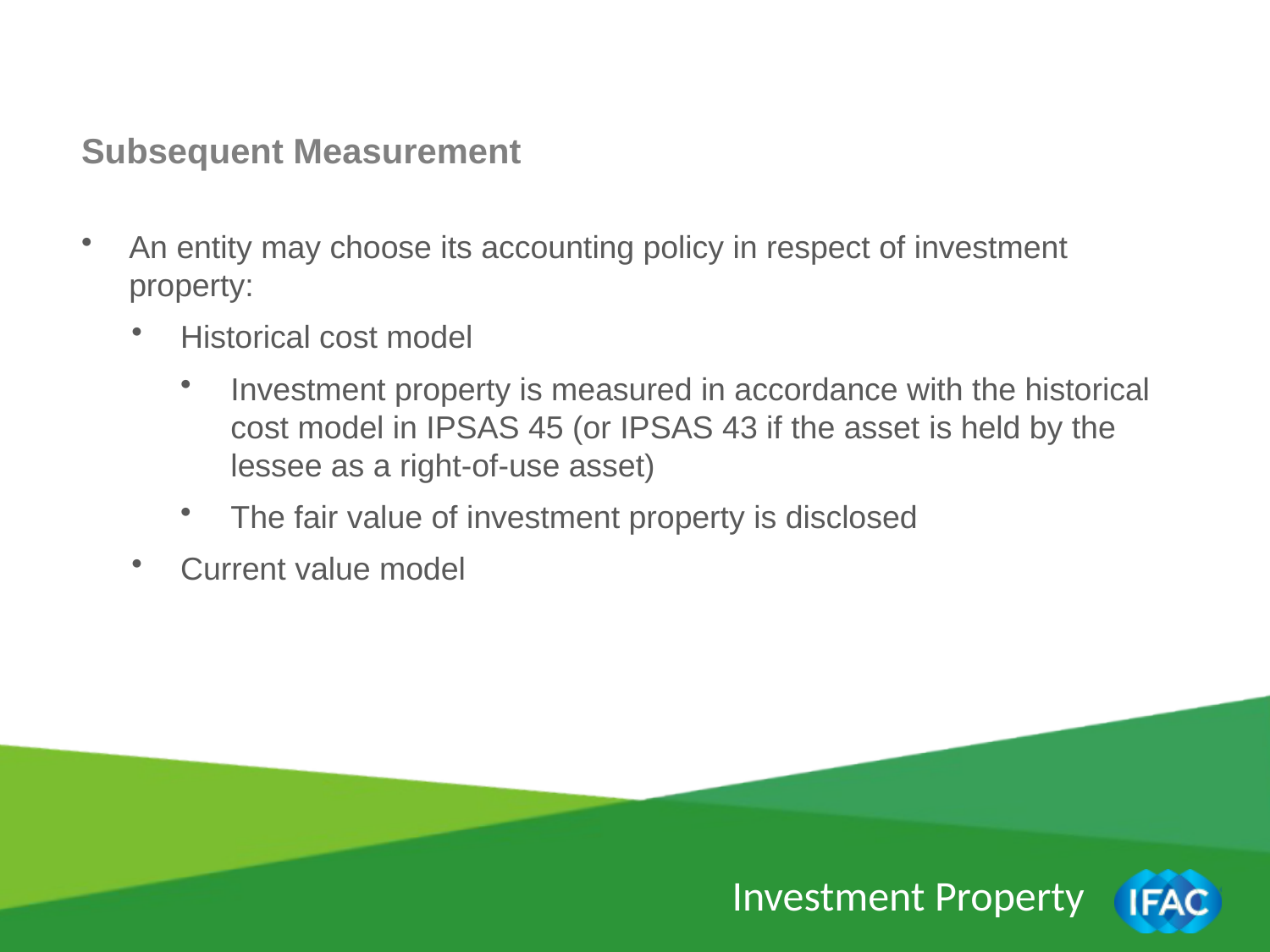

Subsequent Measurement

An entity may choose its accounting policy in respect of investment property:
Historical cost model
Investment property is measured in accordance with the historical cost model in IPSAS 45 (or IPSAS 43 if the asset is held by the lessee as a right-of-use asset)
The fair value of investment property is disclosed
Current value model

Investment Property